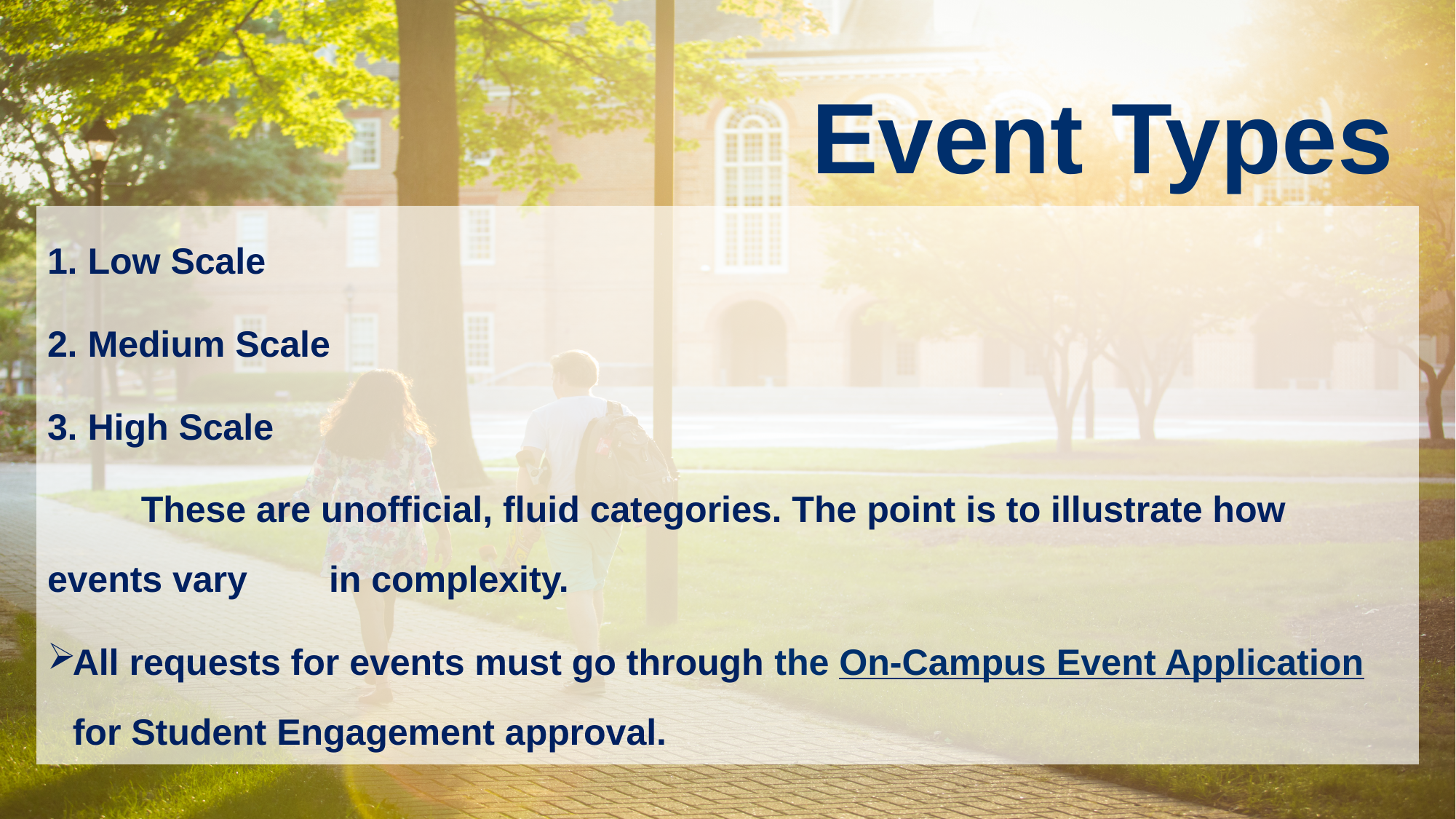

Event Types
1. Low Scale
2. Medium Scale
3. High Scale
	These are unofficial, fluid categories. The point is to illustrate how events vary 	in complexity.
All requests for events must go through the On-Campus Event Application for Student Engagement approval.